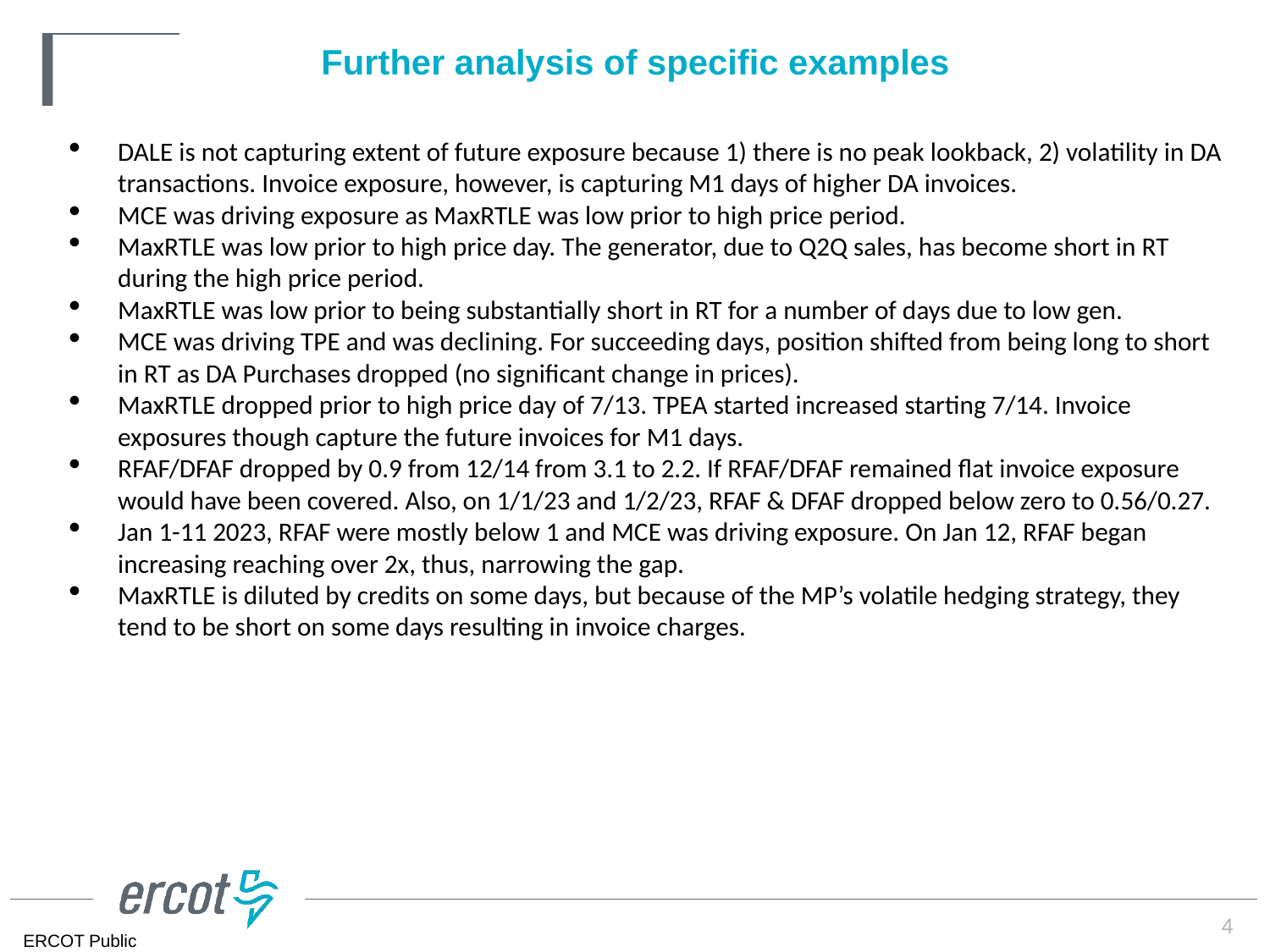

# Further analysis of specific examples

DALE is not capturing extent of future exposure because 1) there is no peak lookback, 2) volatility in DA transactions. Invoice exposure, however, is capturing M1 days of higher DA invoices.
MCE was driving exposure as MaxRTLE was low prior to high price period.
MaxRTLE was low prior to high price day. The generator, due to Q2Q sales, has become short in RT during the high price period.
MaxRTLE was low prior to being substantially short in RT for a number of days due to low gen.
MCE was driving TPE and was declining. For succeeding days, position shifted from being long to short in RT as DA Purchases dropped (no significant change in prices).
MaxRTLE dropped prior to high price day of 7/13. TPEA started increased starting 7/14. Invoice exposures though capture the future invoices for M1 days.
RFAF/DFAF dropped by 0.9 from 12/14 from 3.1 to 2.2. If RFAF/DFAF remained flat invoice exposure would have been covered. Also, on 1/1/23 and 1/2/23, RFAF & DFAF dropped below zero to 0.56/0.27.
Jan 1-11 2023, RFAF were mostly below 1 and MCE was driving exposure. On Jan 12, RFAF began increasing reaching over 2x, thus, narrowing the gap.
MaxRTLE is diluted by credits on some days, but because of the MP’s volatile hedging strategy, they tend to be short on some days resulting in invoice charges.

4